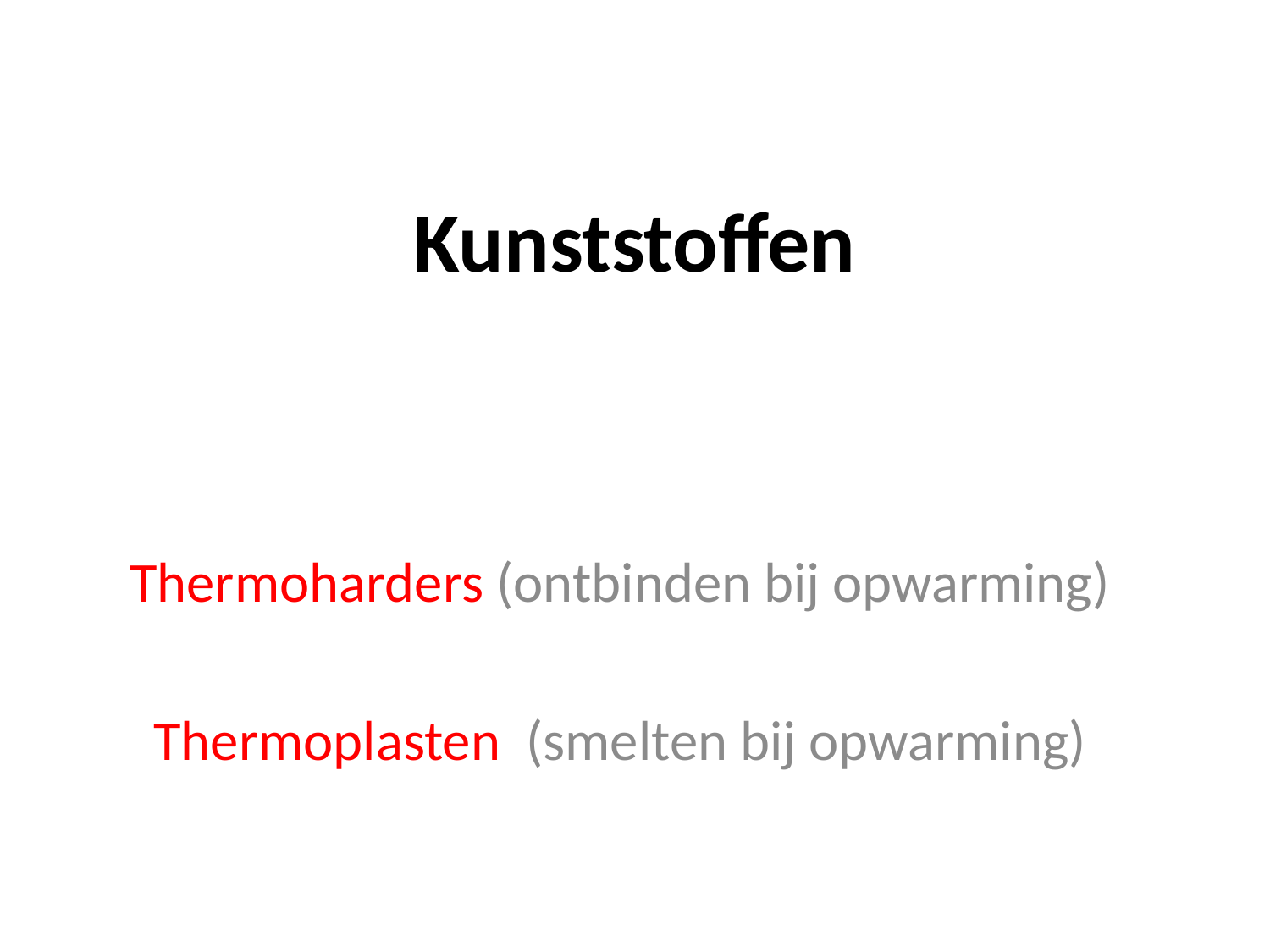

# Kunststoffen
Thermoharders (ontbinden bij opwarming)

Thermoplasten  (smelten bij opwarming)